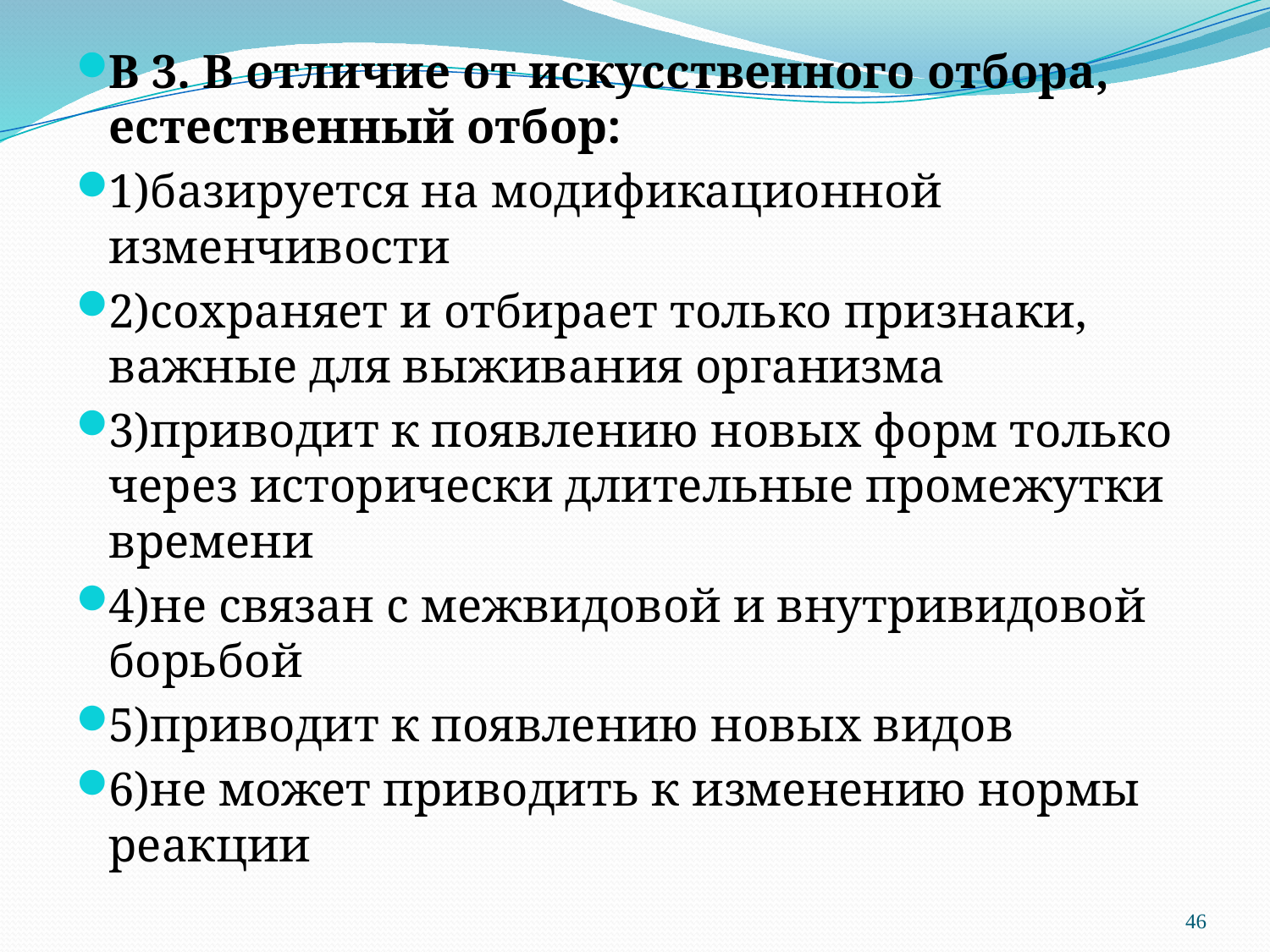

В 3. В отличие от искусственного отбора, естественный отбор:
1)базируется на модификационной изменчивости
2)сохраняет и отбирает только признаки, важные для выживания организма
3)приводит к появлению новых форм только через исторически длительные промежутки времени
4)не связан с межвидовой и внутривидовой борьбой
5)приводит к появлению новых видов
6)не может приводить к изменению нормы реакции

#
46